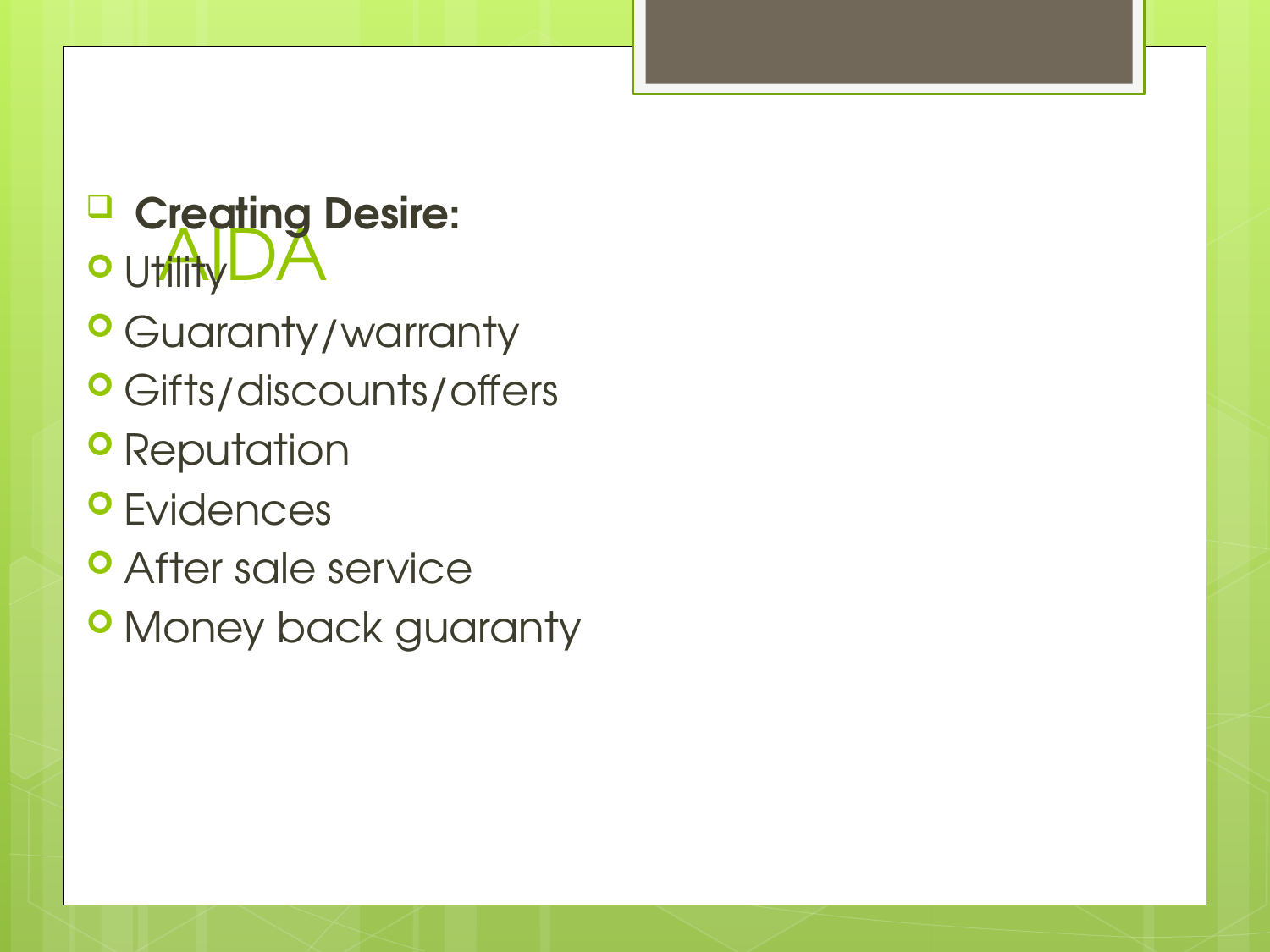

# AIDA
 Creating Desire:
Utility
Guaranty/warranty
Gifts/discounts/offers
Reputation
Evidences
After sale service
Money back guaranty